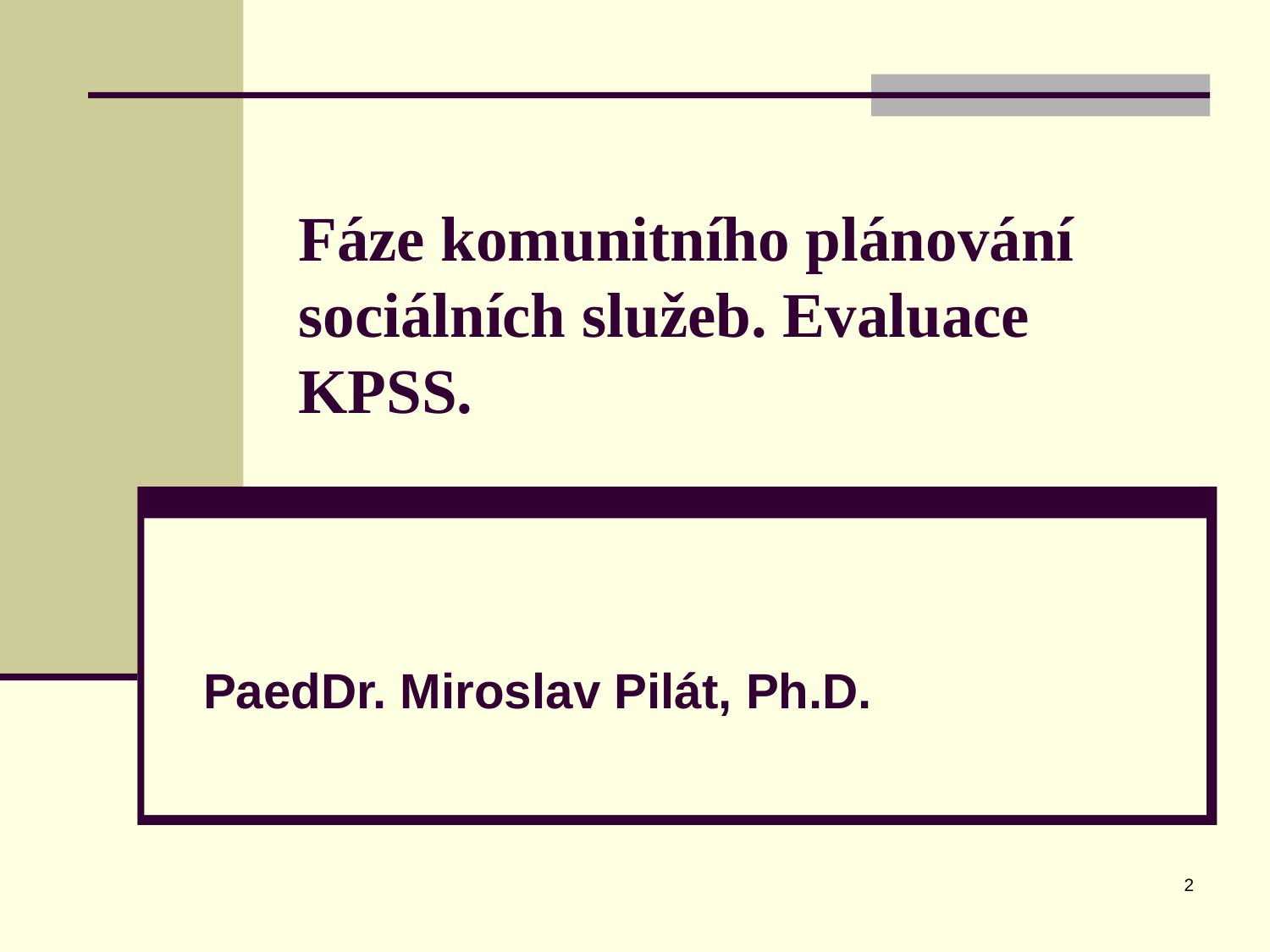

# Fáze komunitního plánování sociálních služeb. Evaluace KPSS.

PaedDr. Miroslav Pilát, Ph.D.

2